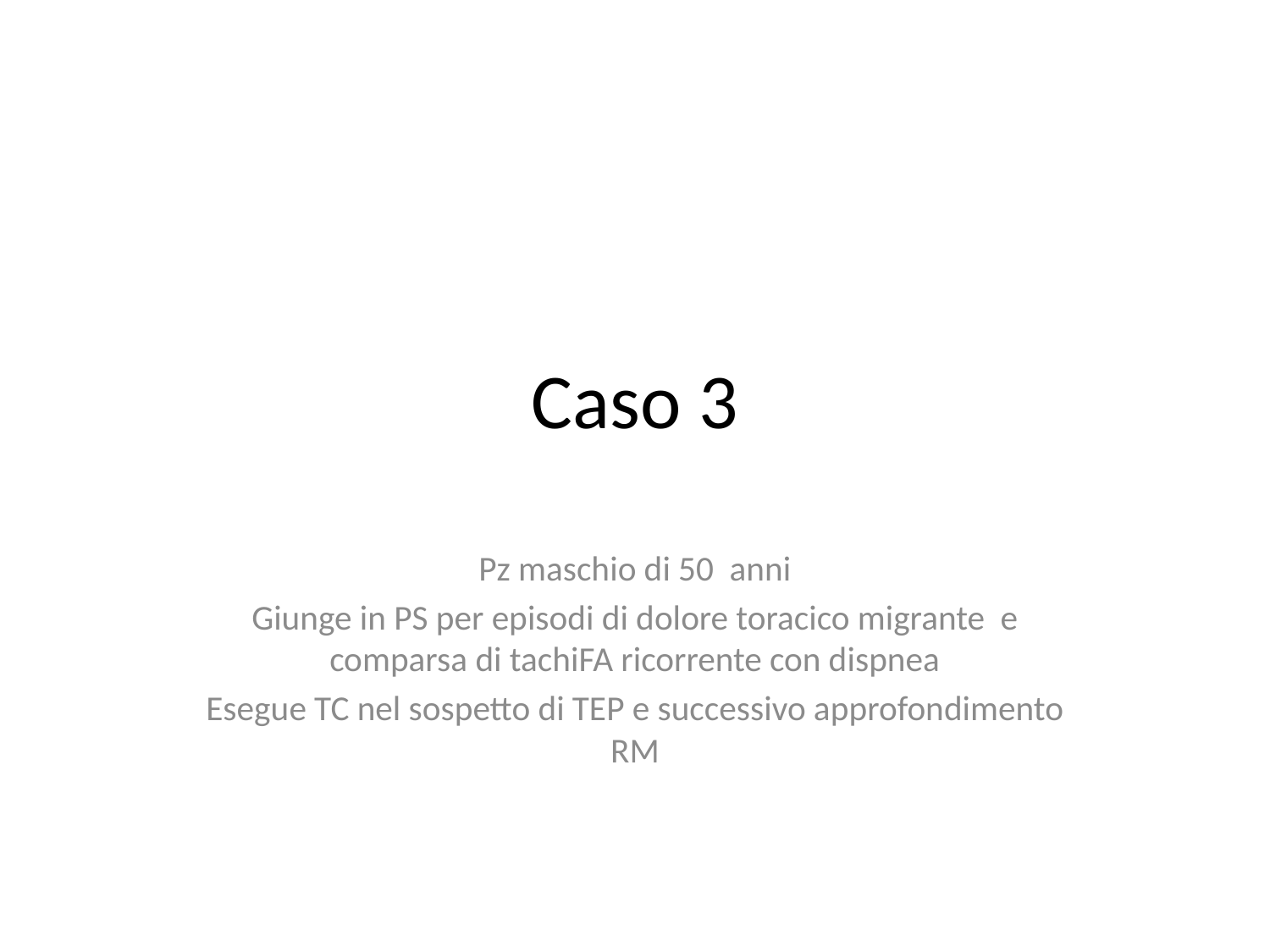

# Caso 3
Pz maschio di 50  anni
Giunge in PS per episodi di dolore toracico migrante  e comparsa di tachiFA ricorrente con dispnea
Esegue TC nel sospetto di TEP e successivo approfondimento RM